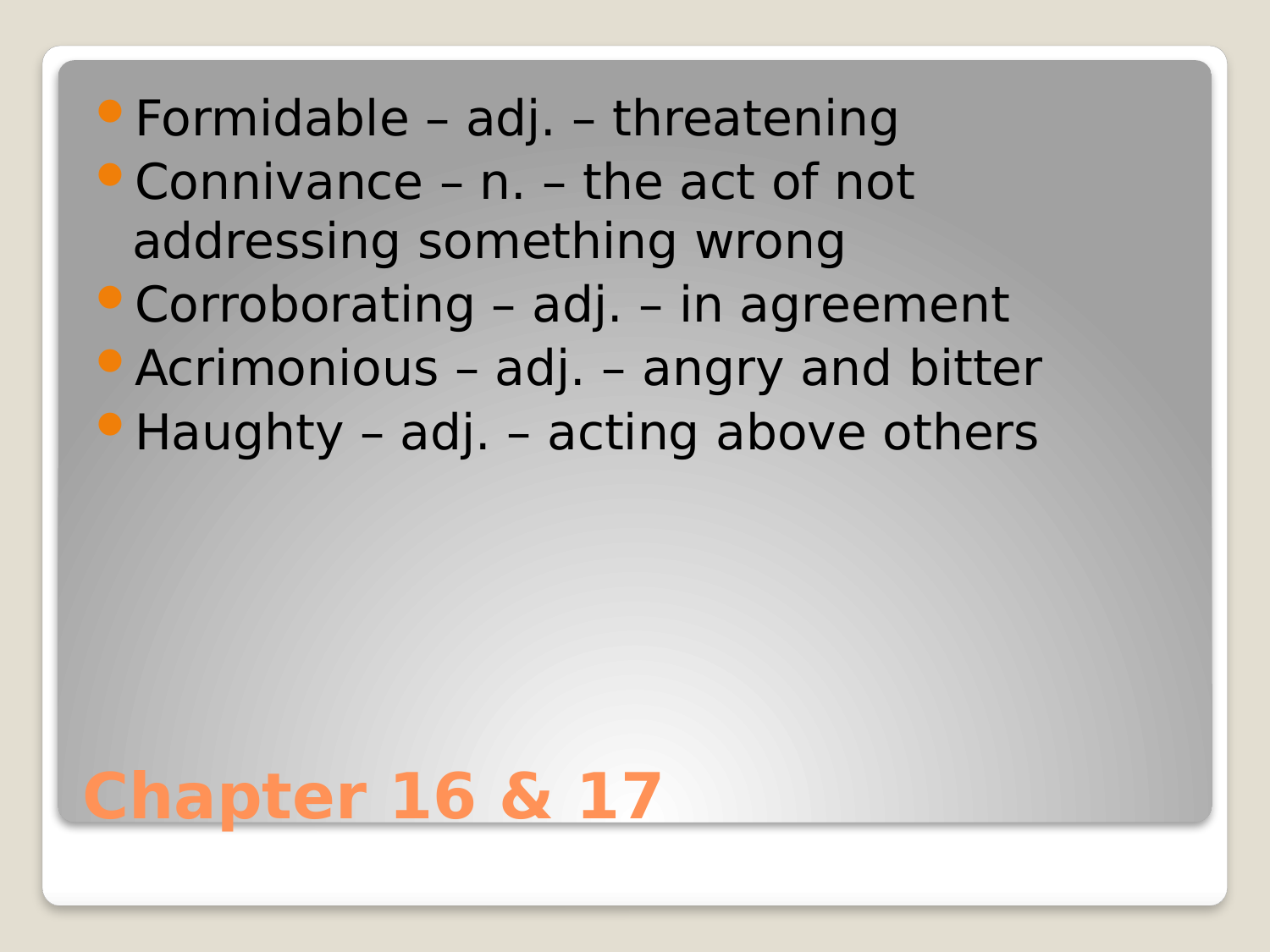

Formidable – adj. – threatening
Connivance – n. – the act of not addressing something wrong
Corroborating – adj. – in agreement
Acrimonious – adj. – angry and bitter
Haughty – adj. – acting above others
# Chapter 16 & 17